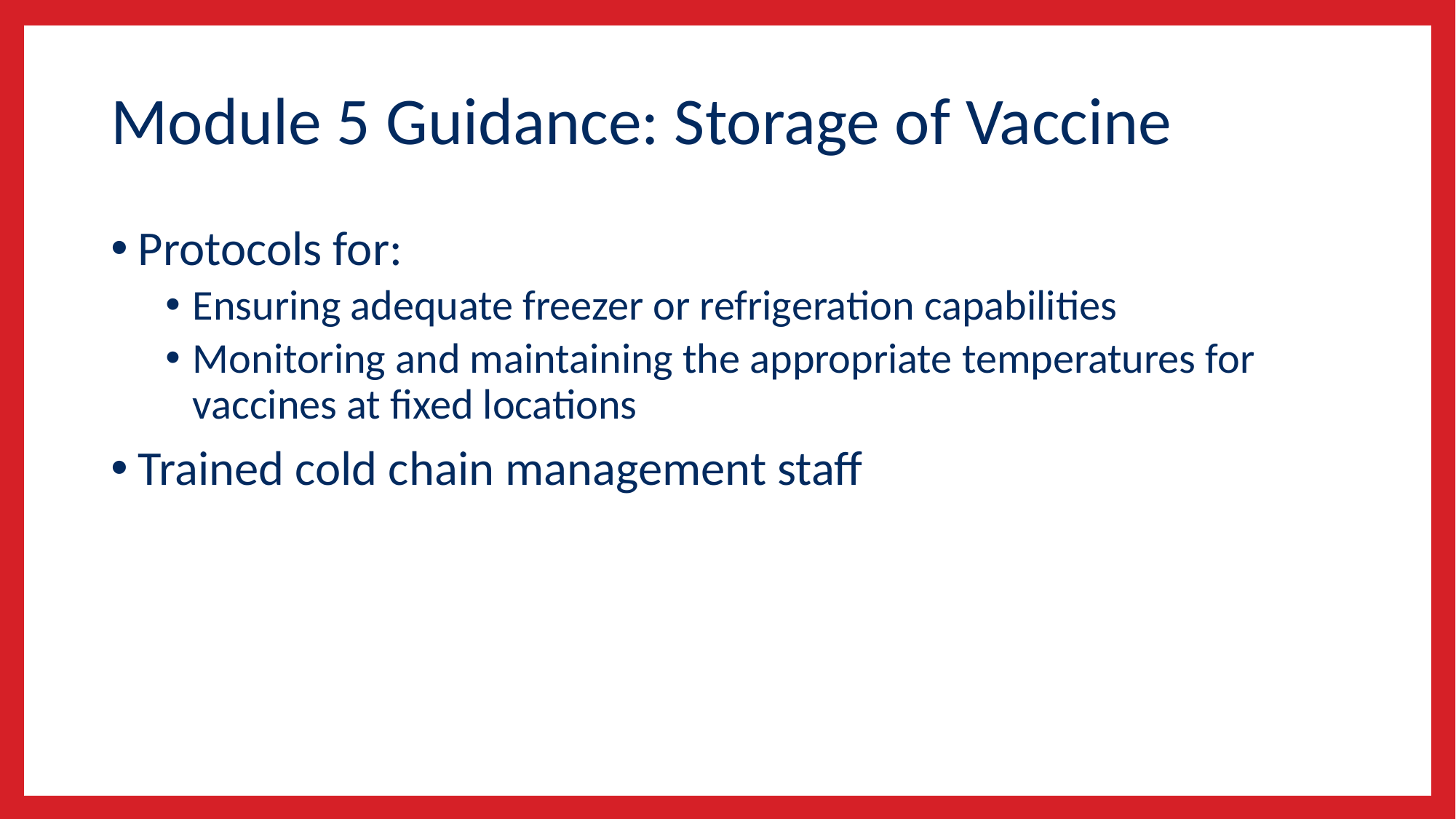

# Module 5 Guidance: Storage of Vaccine
Protocols for:
Ensuring adequate freezer or refrigeration capabilities
Monitoring and maintaining the appropriate temperatures for vaccines at fixed locations
Trained cold chain management staff